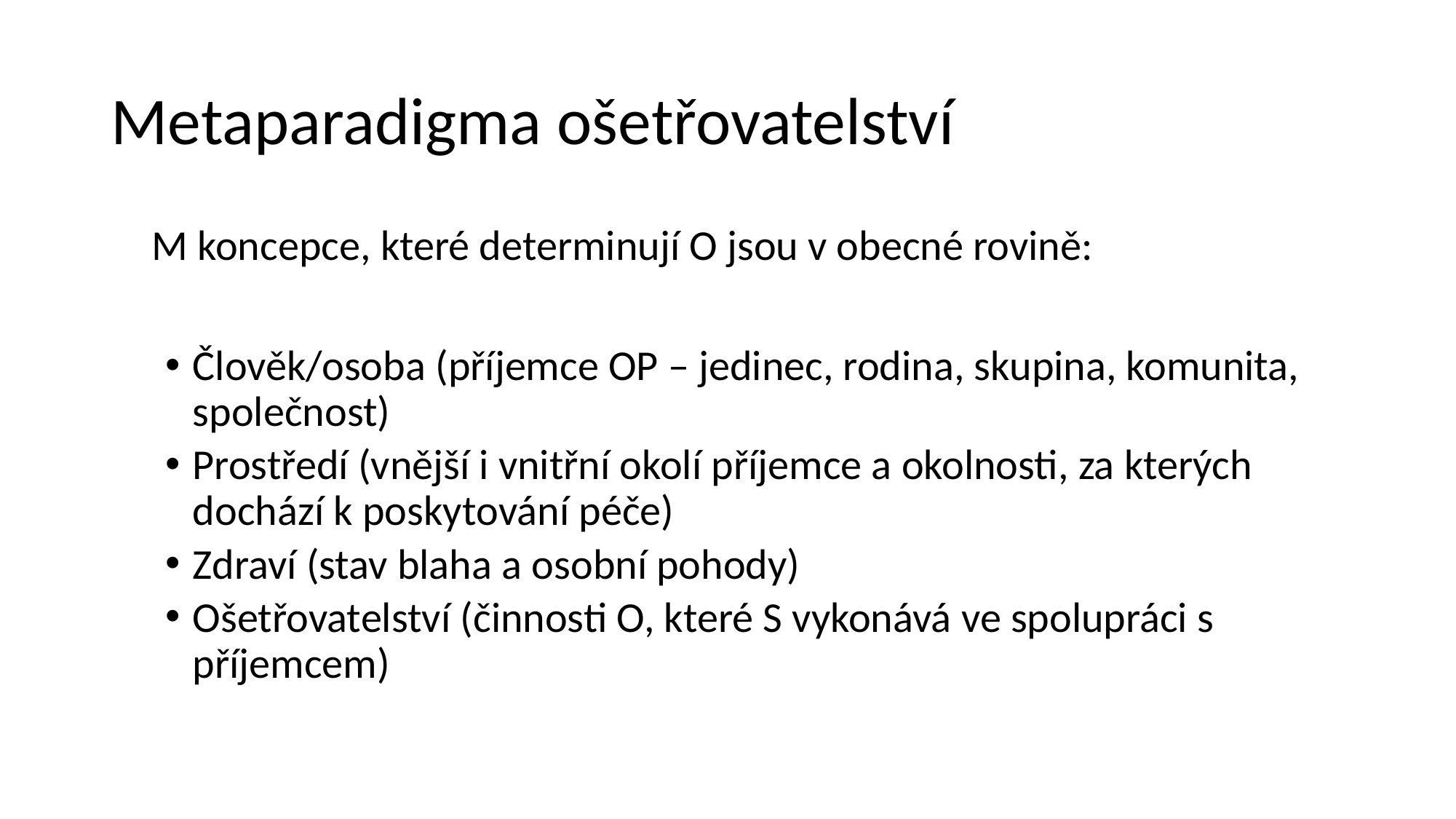

# Metaparadigma ošetřovatelství
M koncepce, které determinují O jsou v obecné rovině:

Člověk/osoba (příjemce OP – jedinec, rodina, skupina, komunita, společnost)
Prostředí (vnější i vnitřní okolí příjemce a okolnosti, za kterých dochází k poskytování péče)
Zdraví (stav blaha a osobní pohody)
Ošetřovatelství (činnosti O, které S vykonává ve spolupráci s příjemcem)